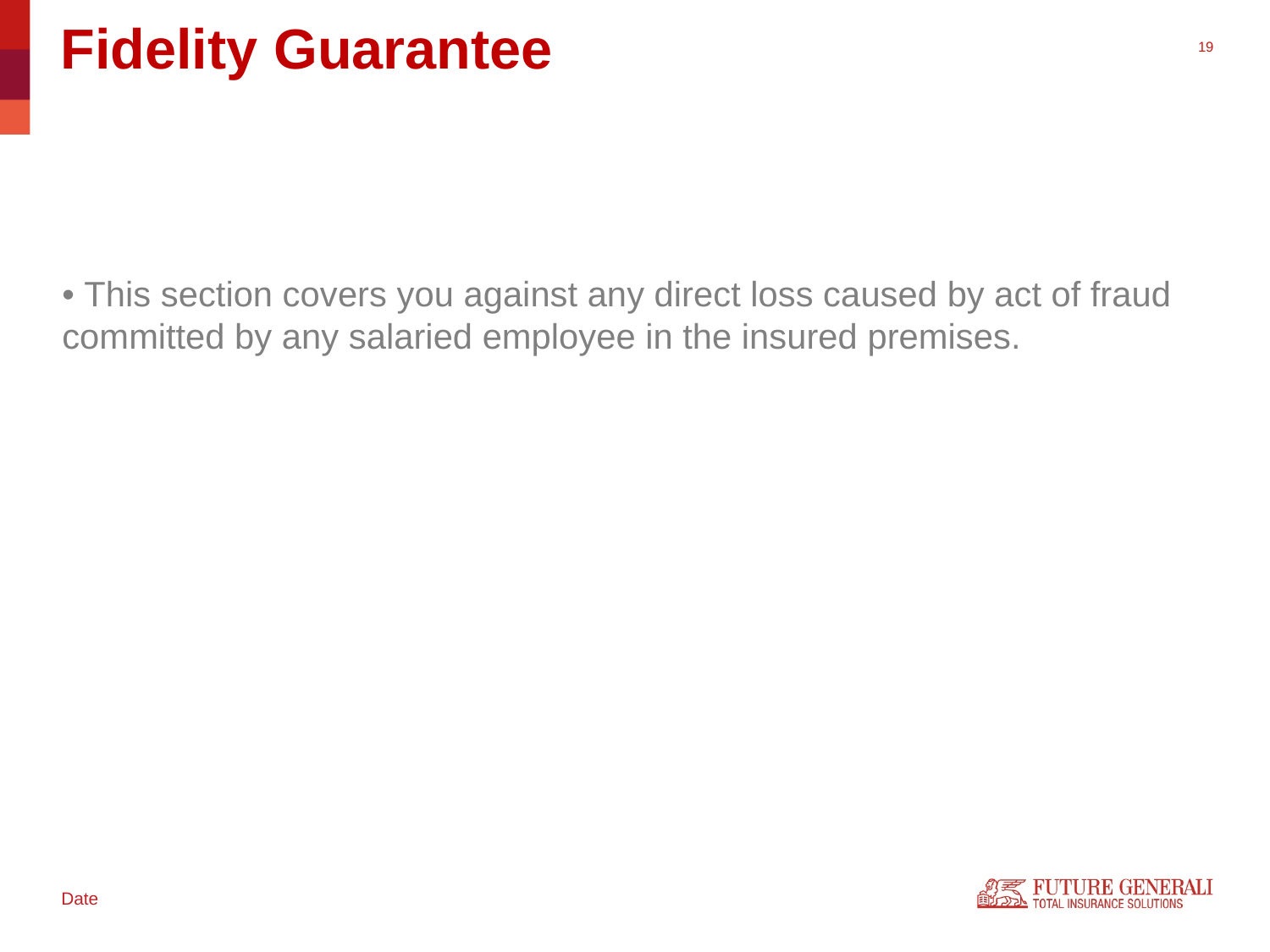

Fidelity Guarantee

• This section covers you against any direct loss caused by act of fraud committed by any salaried employee in the insured premises.